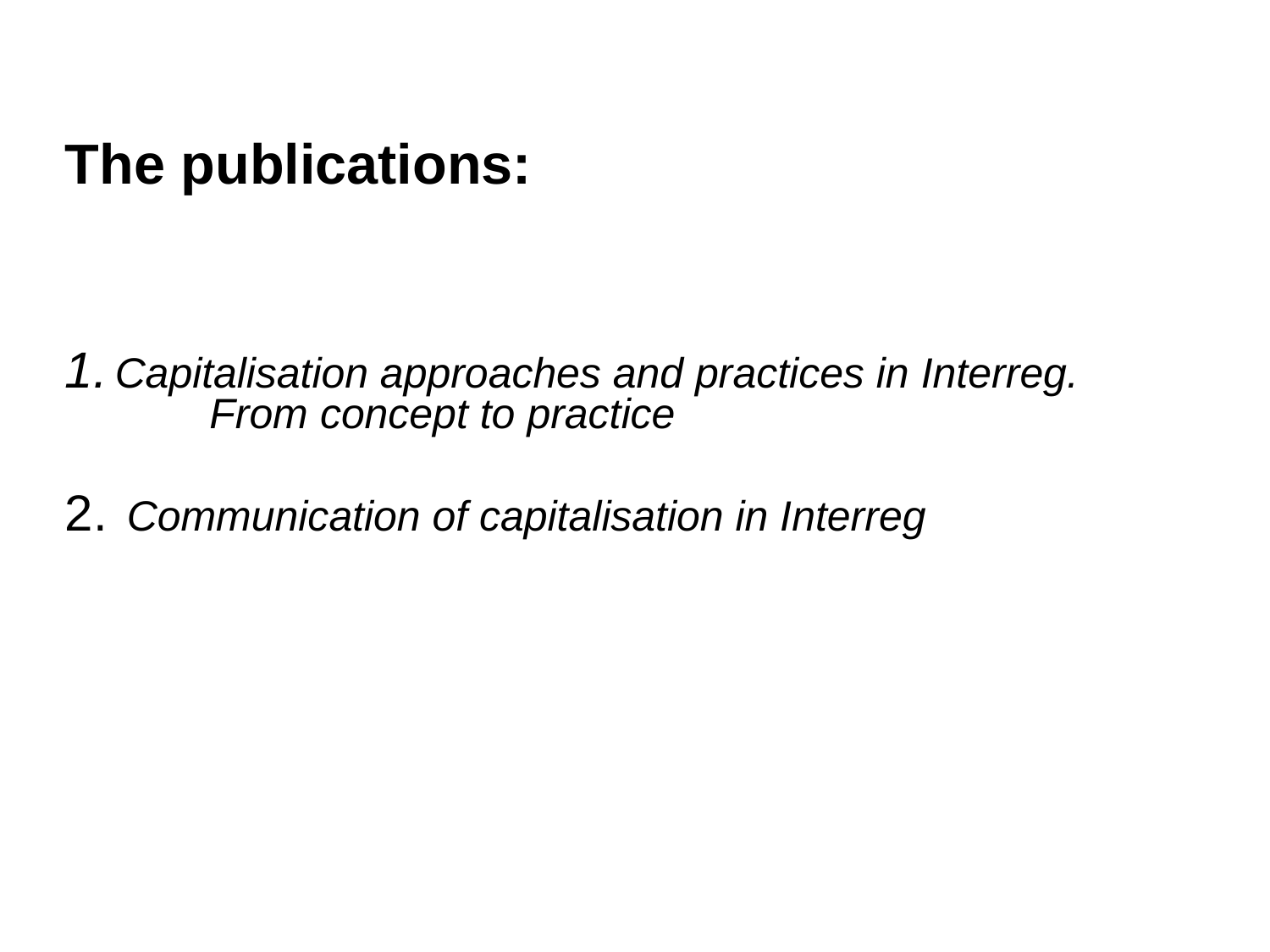

# The publications:

Capitalisation approaches and practices in Interreg.                   From concept to practice

 Communication of capitalisation in Interreg